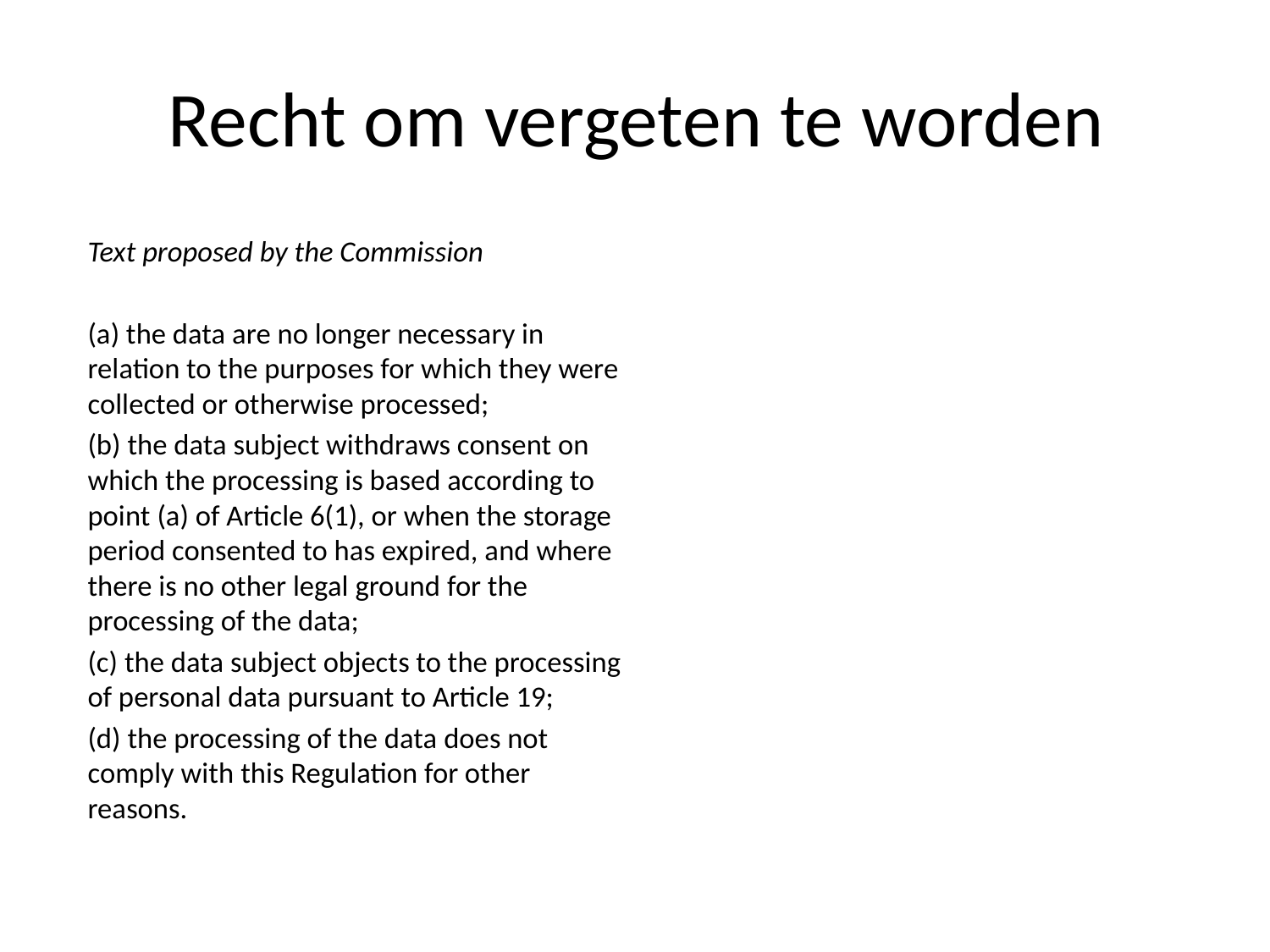

# Recht om vergeten te worden
Text proposed by the Commission

(a) the data are no longer necessary in relation to the purposes for which they were collected or otherwise processed;
(b) the data subject withdraws consent on which the processing is based according to point (a) of Article 6(1), or when the storage period consented to has expired, and where there is no other legal ground for the processing of the data;
(c) the data subject objects to the processing of personal data pursuant to Article 19;
(d) the processing of the data does not comply with this Regulation for other reasons.